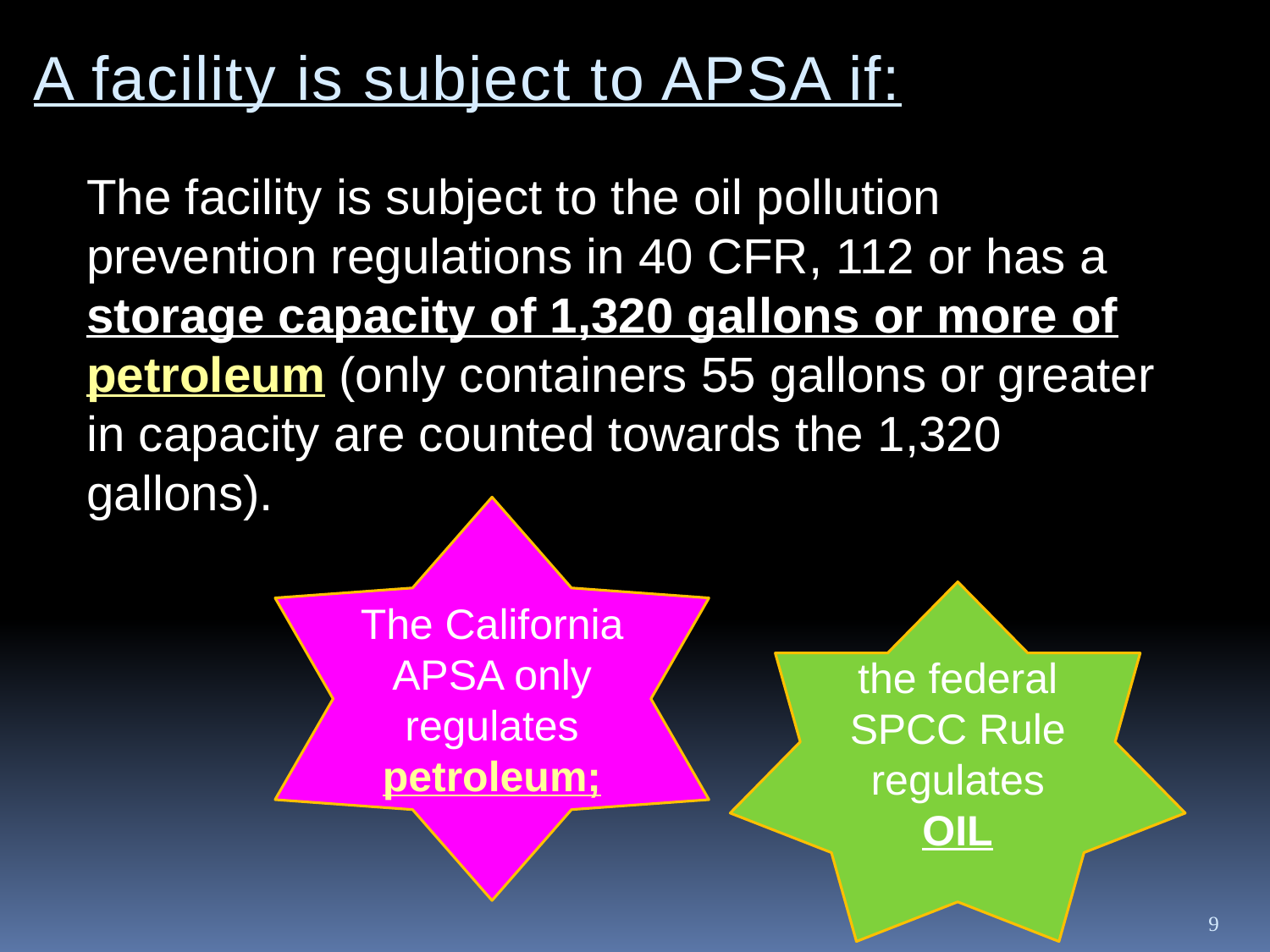

A facility is subject to APSA if:
The facility is subject to the oil pollution prevention regulations in 40 CFR, 112 or has a storage capacity of 1,320 gallons or more of petroleum (only containers 55 gallons or greater in capacity are counted towards the 1,320 gallons).
The California APSA only regulates petroleum;
the federal SPCC Rule regulates OIL
9